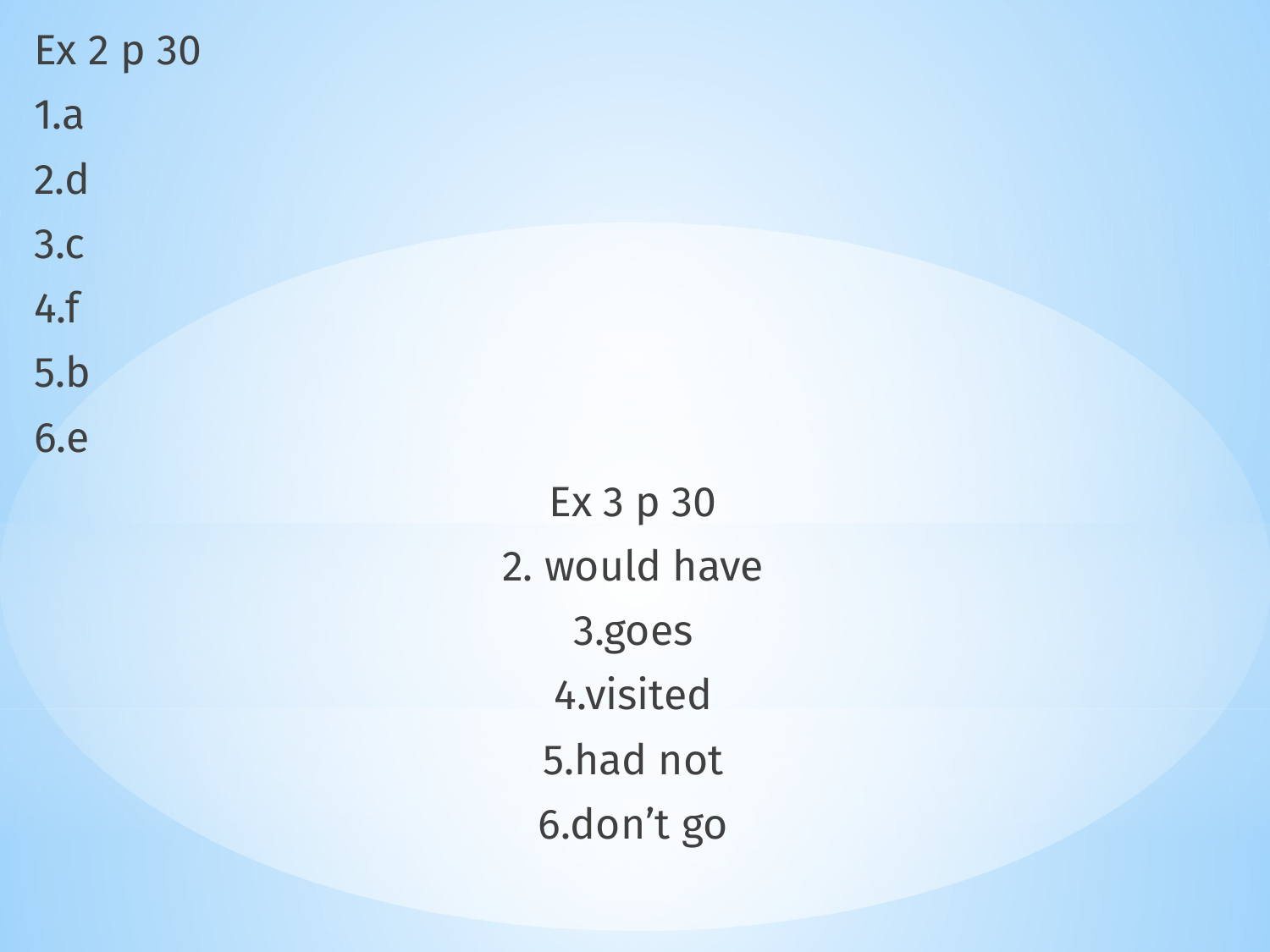

Ex 2 p 30
1.a
2.d
3.c
4.f
5.b
6.e
Ex 3 p 30
2. would have
3.goes
4.visited
5.had not
6.don’t go